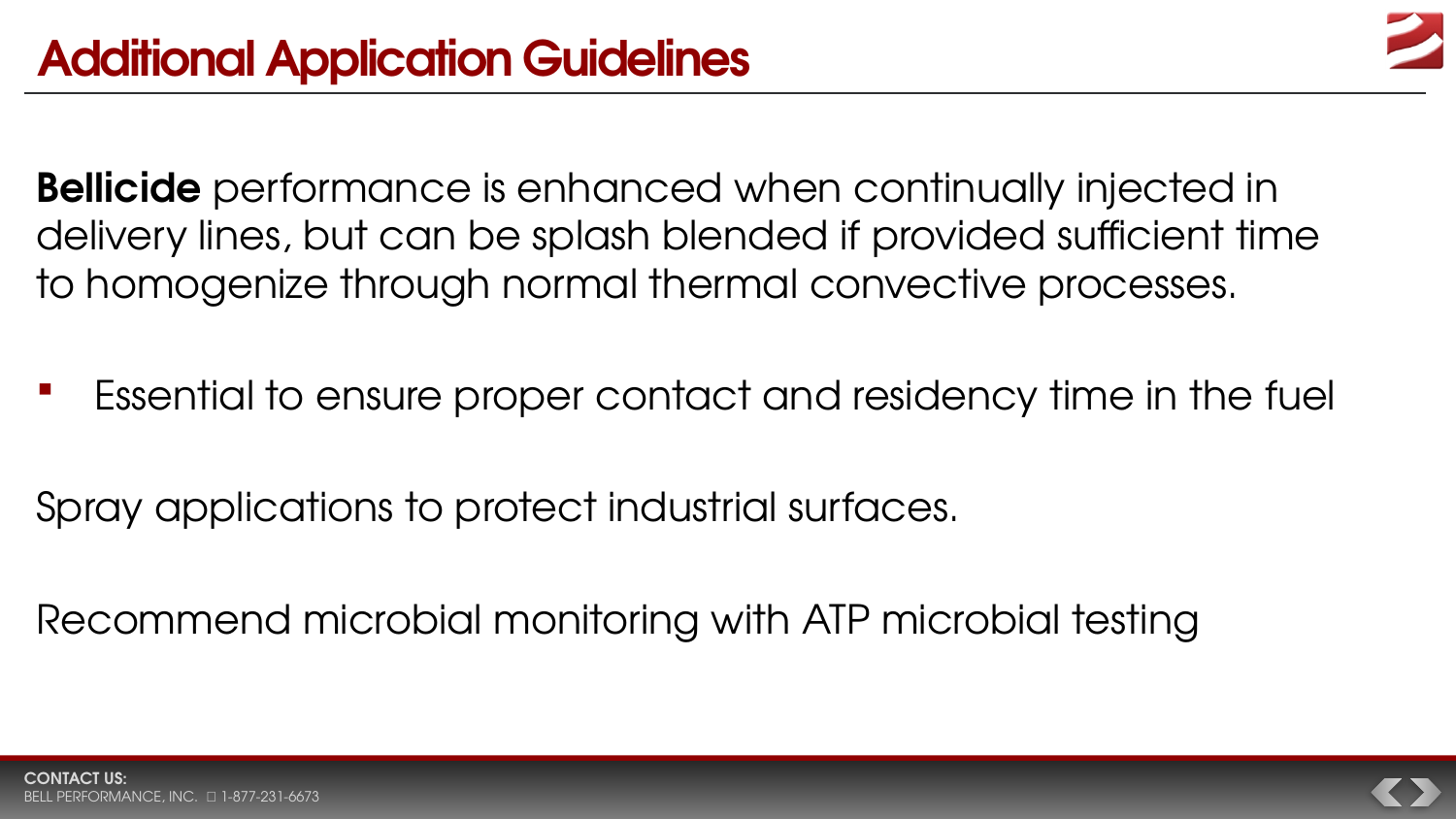

# Additional Application Guidelines
Bellicide performance is enhanced when continually injected in delivery lines, but can be splash blended if provided sufficient time to homogenize through normal thermal convective processes.

Essential to ensure proper contact and residency time in the fuel

Spray applications to protect industrial surfaces.

Recommend microbial monitoring with ATP microbial testing